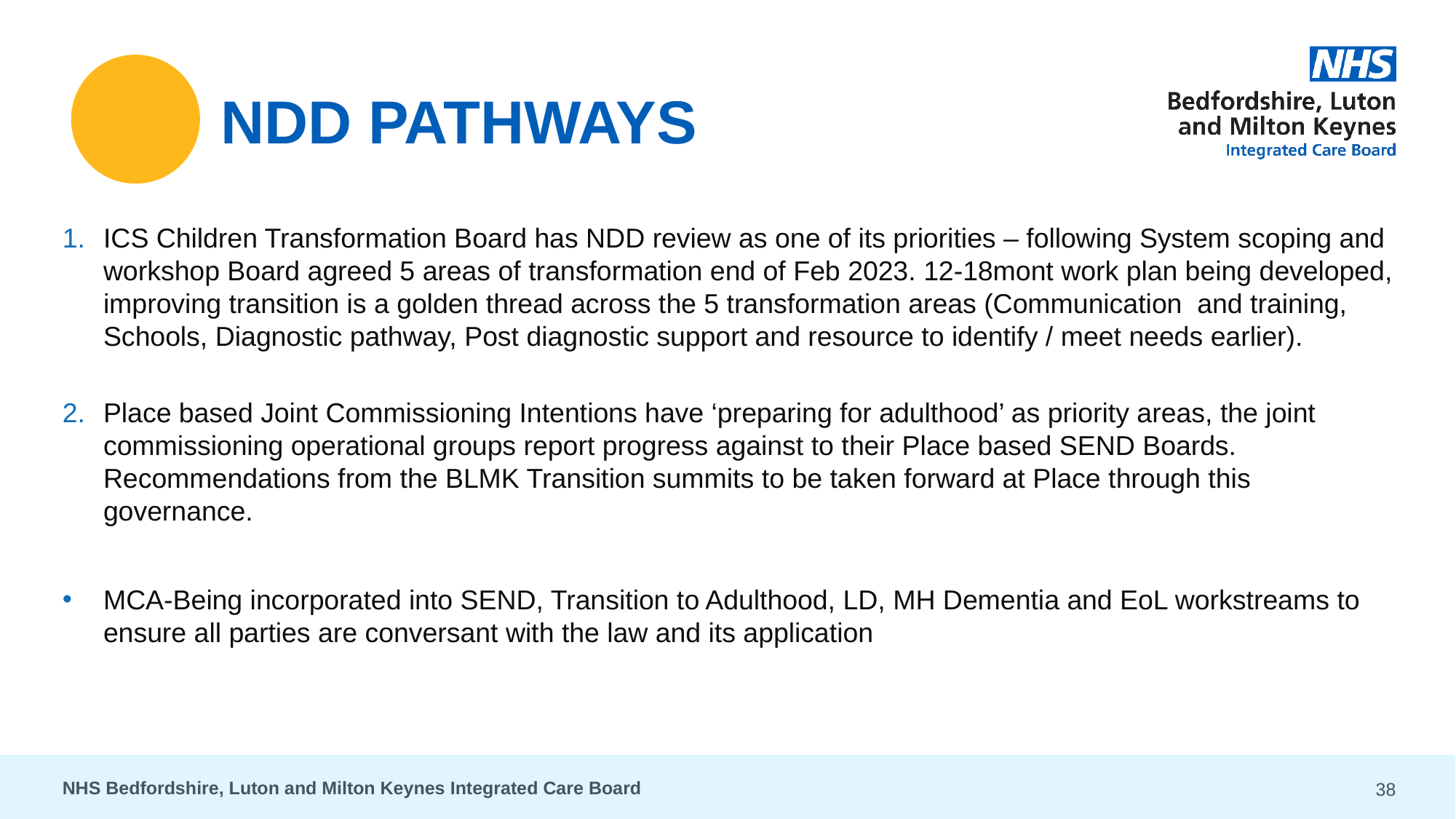

# NDD PATHWAYS
ICS Children Transformation Board has NDD review as one of its priorities – following System scoping and workshop Board agreed 5 areas of transformation end of Feb 2023. 12-18mont work plan being developed, improving transition is a golden thread across the 5 transformation areas (Communication  and training, Schools, Diagnostic pathway, Post diagnostic support and resource to identify / meet needs earlier).

Place based Joint Commissioning Intentions have ‘preparing for adulthood’ as priority areas, the joint commissioning operational groups report progress against to their Place based SEND Boards.  Recommendations from the BLMK Transition summits to be taken forward at Place through this governance.

MCA-Being incorporated into SEND, Transition to Adulthood, LD, MH Dementia and EoL workstreams to ensure all parties are conversant with the law and its application
NHS Bedfordshire, Luton and Milton Keynes Integrated Care Board
38